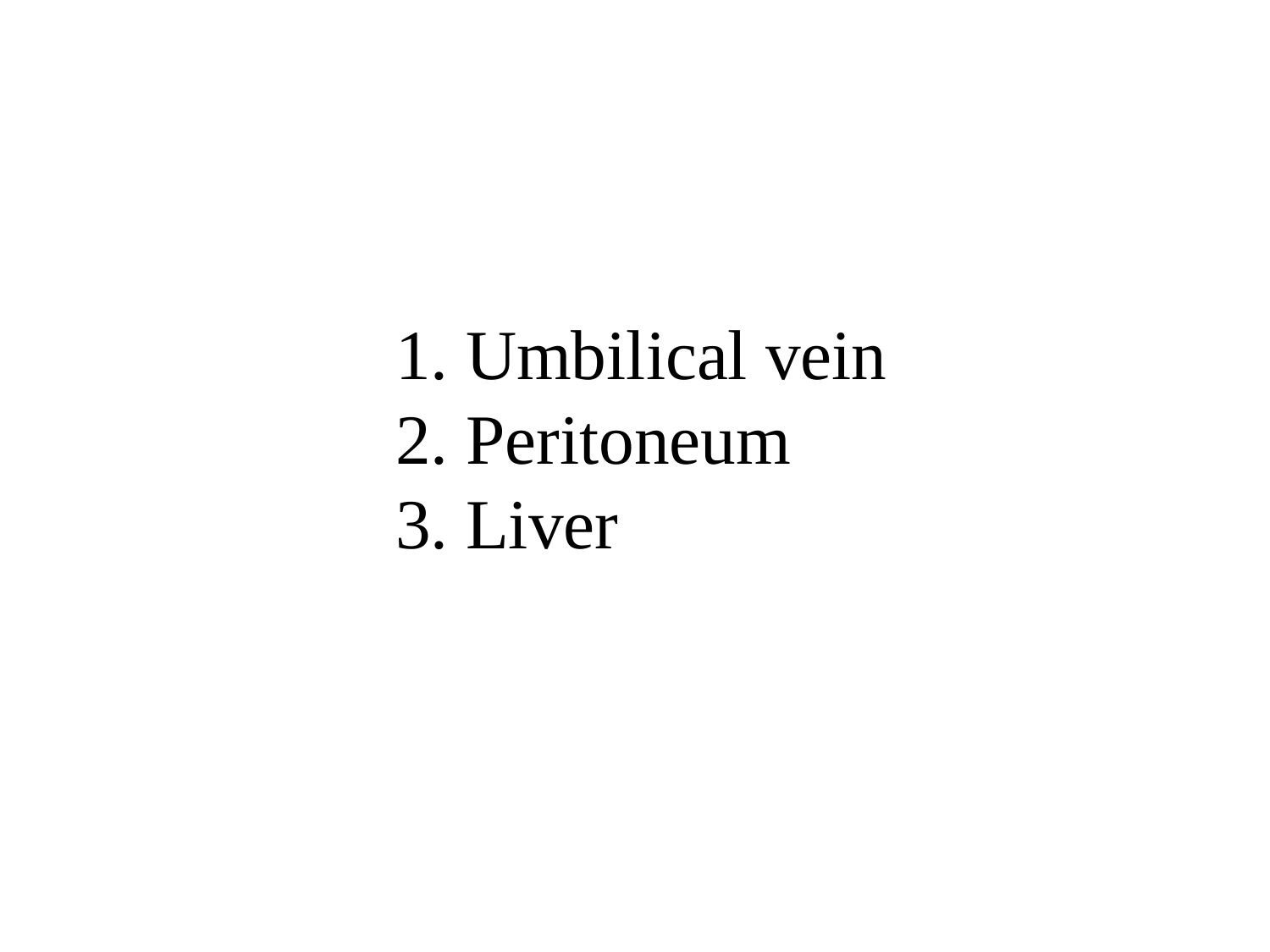

1. Umbilical vein
2. Peritoneum
3. Liver